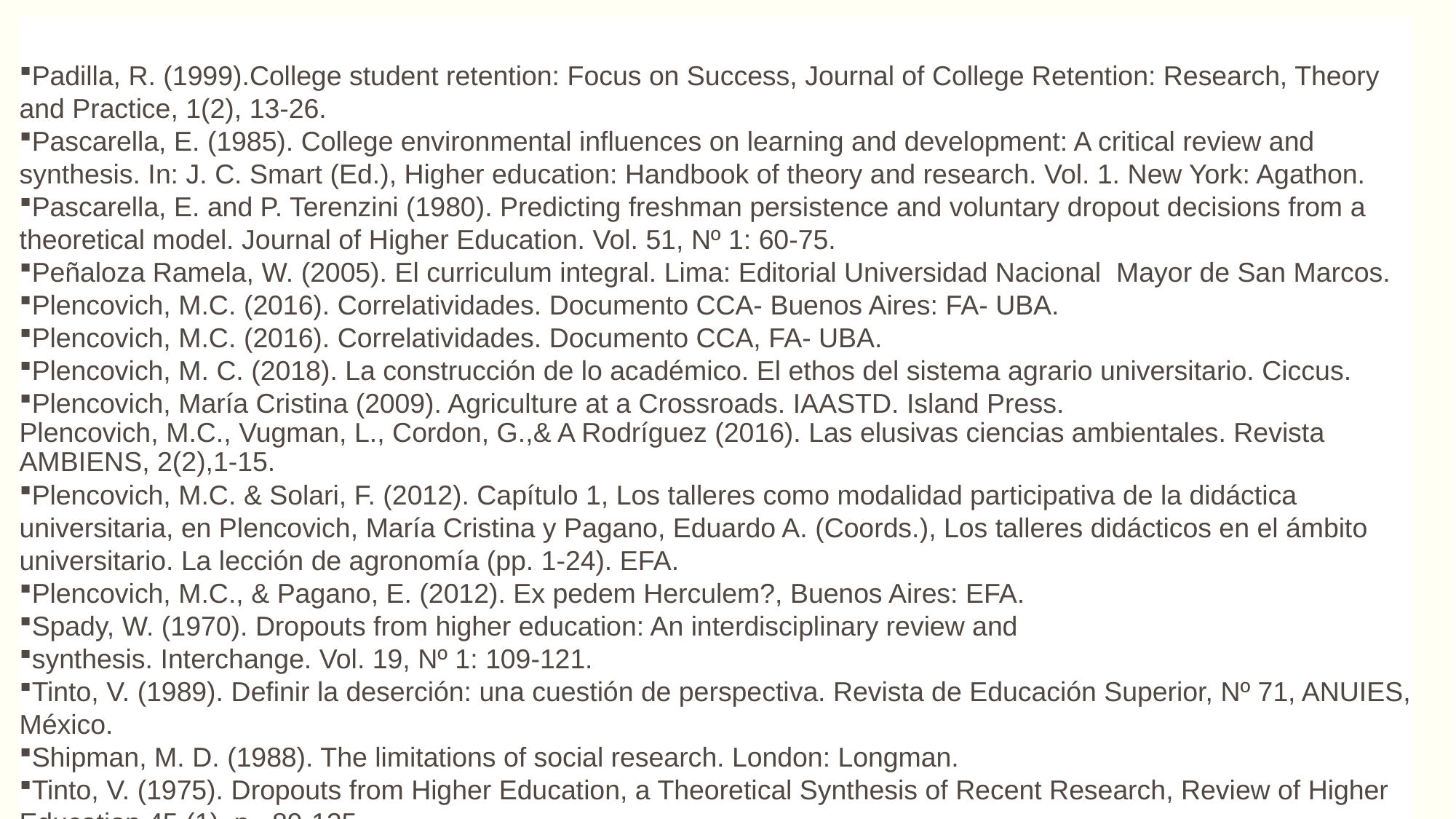

Padilla, R. (1999).College student retention: Focus on Success, Journal of College Retention: Research, Theory and Practice, 1(2), 13-26.
Pascarella, E. (1985). College environmental influences on learning and development: A critical review and synthesis. In: J. C. Smart (Ed.), Higher education: Handbook of theory and research. Vol. 1. New York: Agathon.
Pascarella, E. and P. Terenzini (1980). Predicting freshman persistence and voluntary dropout decisions from a theoretical model. Journal of Higher Education. Vol. 51, Nº 1: 60-75.
Peñaloza Ramela, W. (2005). El curriculum integral. Lima: Editorial Universidad Nacional  Mayor de San Marcos.
Plencovich, M.C. (2016). Correlatividades. Documento CCA- Buenos Aires: FA- UBA.
Plencovich, M.C. (2016). Correlatividades. Documento CCA, FA- UBA.
Plencovich, M. C. (2018). La construcción de lo académico. El ethos del sistema agrario universitario. Ciccus.
Plencovich, María Cristina (2009). Agriculture at a Crossroads. IAASTD. Island Press.
Plencovich, M.C., Vugman, L., Cordon, G.,& A Rodríguez (2016). Las elusivas ciencias ambientales. Revista AMBIENS, 2(2),1-15.
Plencovich, M.C. & Solari, F. (2012). Capítulo 1, Los talleres como modalidad participativa de la didáctica universitaria, en Plencovich, María Cristina y Pagano, Eduardo A. (Coords.), Los talleres didácticos en el ámbito universitario. La lección de agronomía (pp. 1-24). EFA.
Plencovich, M.C., & Pagano, E. (2012). Ex pedem Herculem?, Buenos Aires: EFA.
Spady, W. (1970). Dropouts from higher education: An interdisciplinary review and
synthesis. Interchange. Vol. 19, Nº 1: 109-121.
Tinto, V. (1989). Definir la deserción: una cuestión de perspectiva. Revista de Educación Superior, Nº 71, ANUIES, México.
Shipman, M. D. (1988). The limitations of social research. London: Longman.
Tinto, V. (1975). Dropouts from Higher Education, a Theoretical Synthesis of Recent Research, Review of Higher Education 45 (1), p . 89-125.
BIBLIOGRAFÍA
19